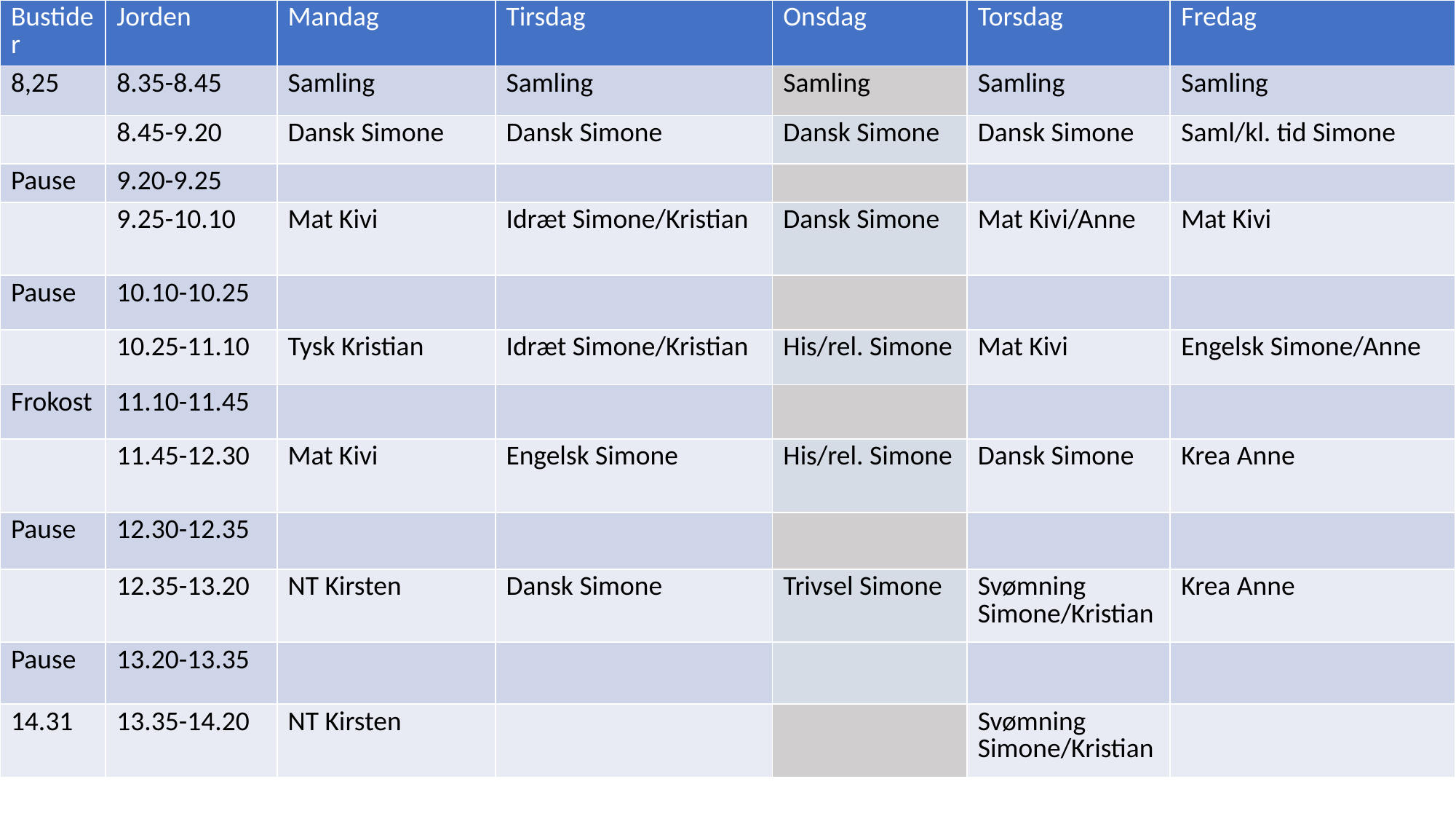

| Bustider | Jorden | Mandag | Tirsdag | Onsdag | Torsdag | Fredag |
| --- | --- | --- | --- | --- | --- | --- |
| 8,25 | 8.35-8.45 | Samling | Samling | Samling | Samling | Samling |
|  | 8.45-9.20 | Dansk Simone | Dansk Simone | Dansk Simone | Dansk Simone | Saml/kl. tid Simone |
| Pause | 9.20-9.25 |  |  |  |  |  |
|  | 9.25-10.10 | Mat Kivi | Idræt Simone/Kristian | Dansk Simone | Mat Kivi/Anne | Mat Kivi |
| Pause | 10.10-10.25 |  |  |  |  |  |
|  | 10.25-11.10 | Tysk Kristian | Idræt Simone/Kristian | His/rel. Simone | Mat Kivi | Engelsk Simone/Anne |
| Frokost | 11.10-11.45 |  |  |  |  |  |
|  | 11.45-12.30 | Mat Kivi | Engelsk Simone | His/rel. Simone | Dansk Simone | Krea Anne |
| Pause | 12.30-12.35 |  |  |  |  |  |
|  | 12.35-13.20 | NT Kirsten | Dansk Simone | Trivsel Simone | Svømning Simone/Kristian | Krea Anne |
| Pause | 13.20-13.35 |  |  |  |  |  |
| 14.31 | 13.35-14.20 | NT Kirsten |  |  | Svømning Simone/Kristian |  |
#